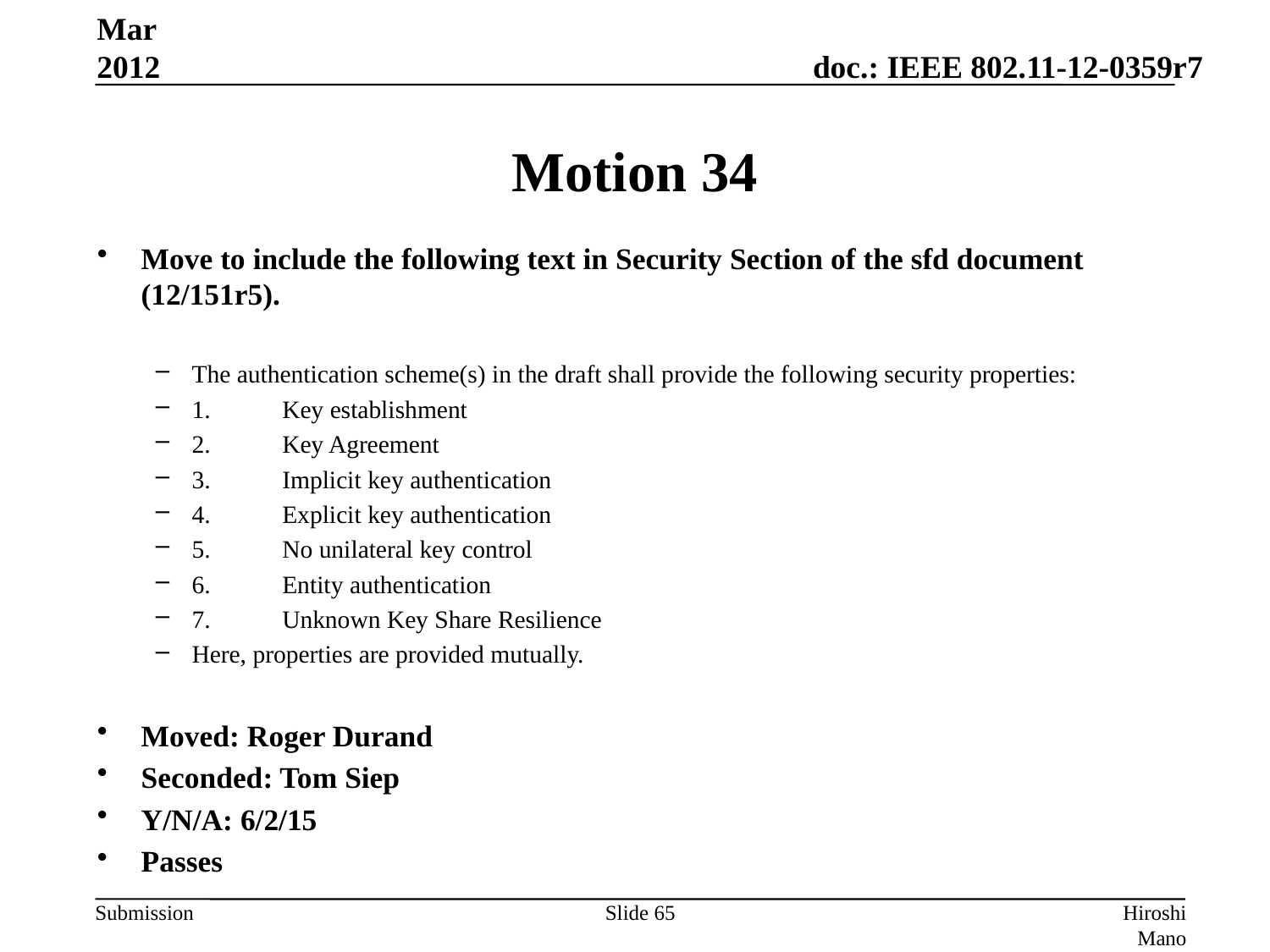

Mar 2012
# Motion 34
Move to include the following text in Security Section of the sfd document (12/151r5).

The authentication scheme(s) in the draft shall provide the following security properties:
1.	Key establishment
2.	Key Agreement
3.	Implicit key authentication
4.	Explicit key authentication
5.	No unilateral key control
6.	Entity authentication
7.	Unknown Key Share Resilience
Here, properties are provided mutually.

Moved: Roger Durand
Seconded: Tom Siep
Y/N/A: 6/2/15
Passes

Slide 65
Hiroshi Mano (ATRD, Root, Lab)